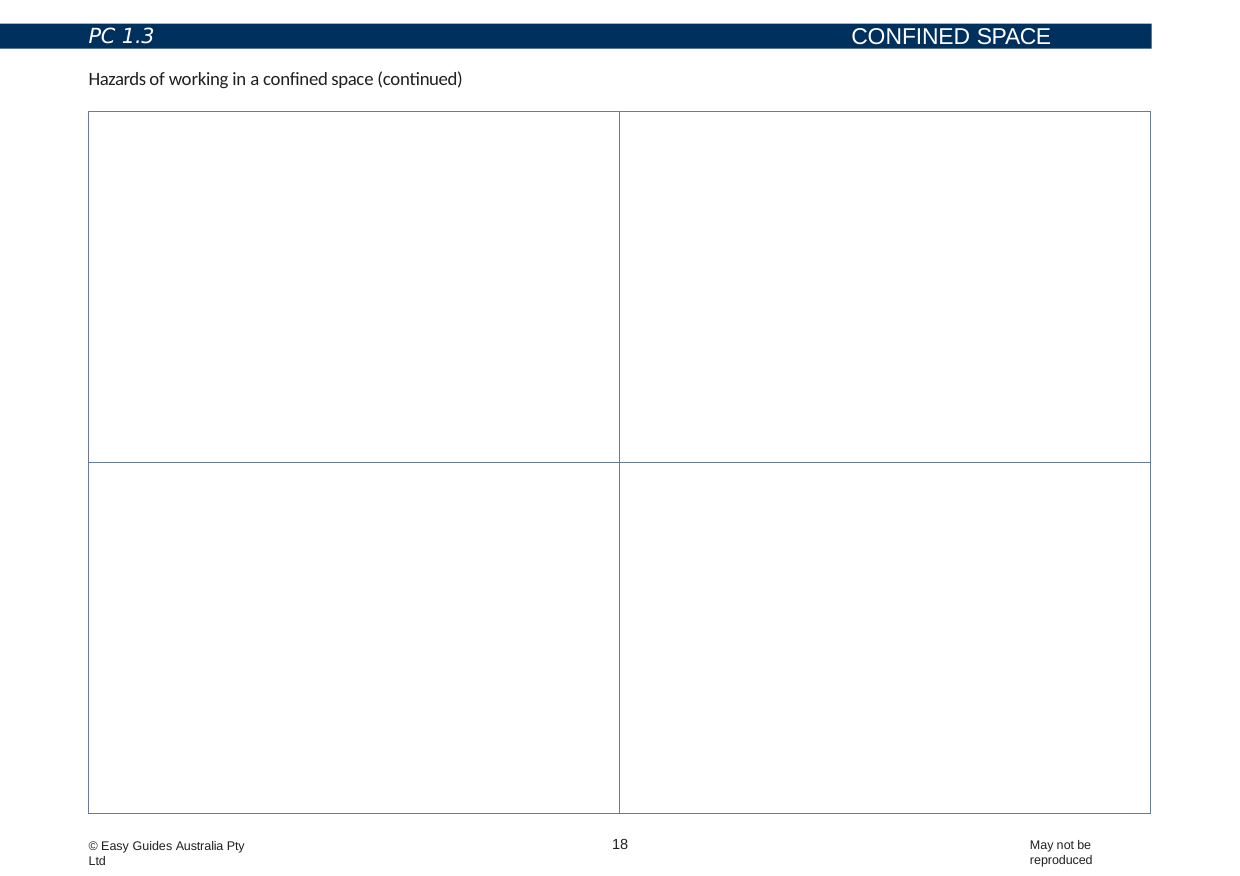

CONFINED SPACE HAZARDS
PC 1.3
Hazards of working in a confined space (continued)
| The space might be too cold or too hot | You could slip, trip or fall because of hazards like rough ground or wet floor |
| --- | --- |
| There could be hazards you cannot see because of poor lighting | Cables or pipes could electrocute or burn you |

18
May not be reproduced
© Easy Guides Australia Pty Ltd